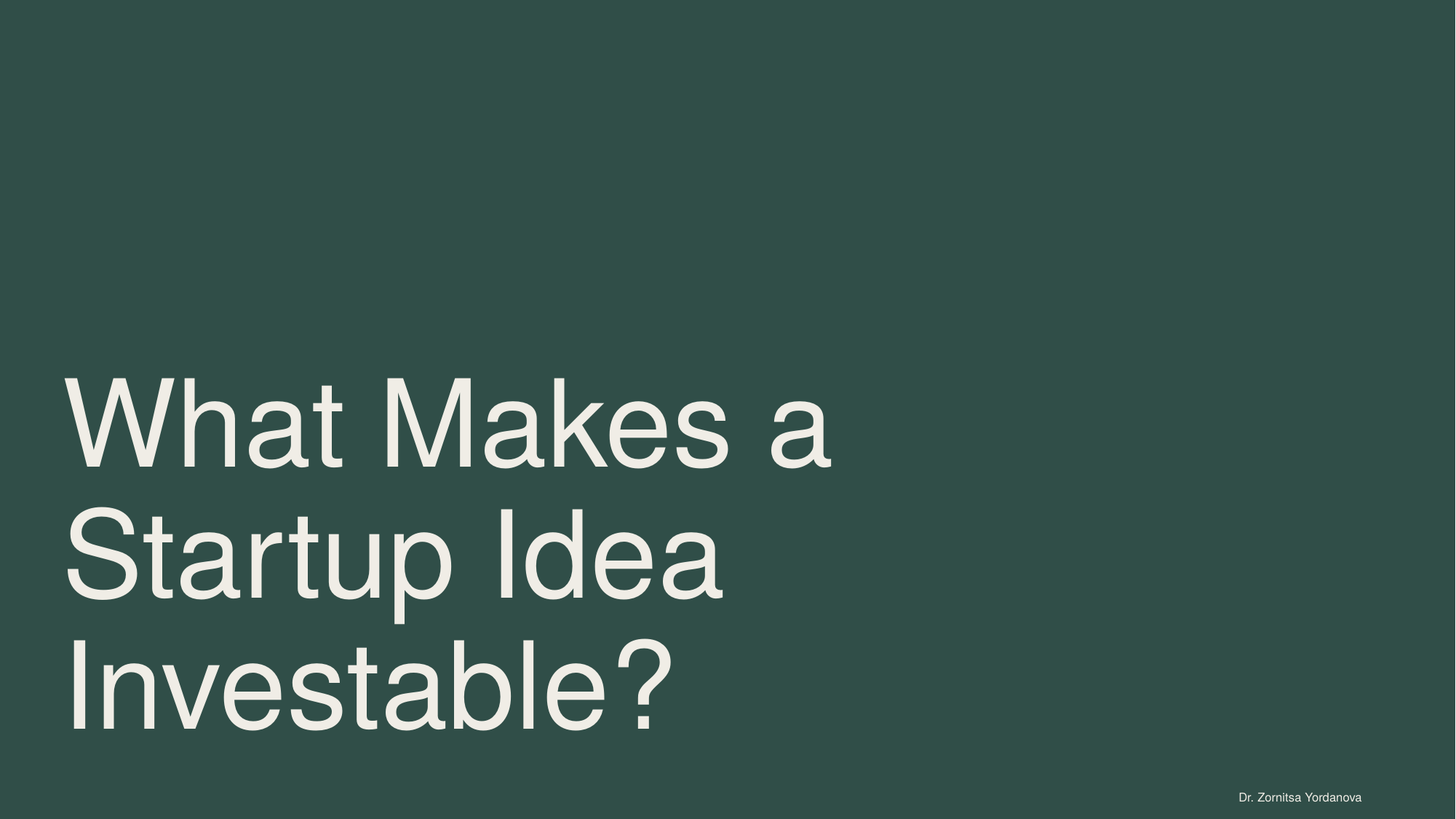

# What Makes a Startup Idea Investable?
Dr. Zornitsa Yordanova